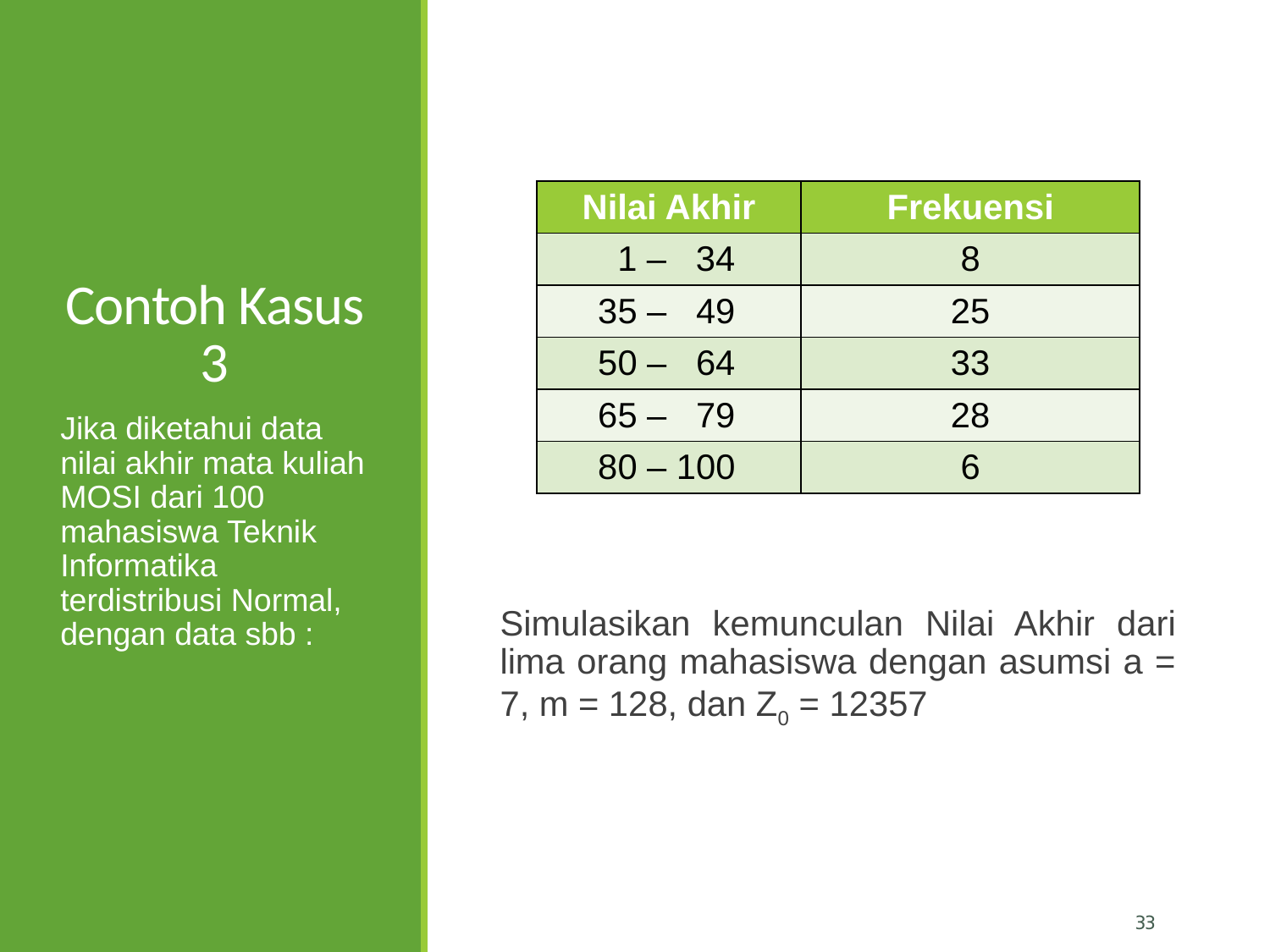

# Contoh Kasus 3

Simulasikan kemunculan Nilai Akhir dari lima orang mahasiswa dengan asumsi a = 7, m = 128, dan Z0 = 12357

| Nilai Akhir | Frekuensi |
| --- | --- |
| 1 – 34 | 8 |
| 35 – 49 | 25 |
| 50 – 64 | 33 |
| 65 – 79 | 28 |
| 80 – 100 | 6 |
Jika diketahui data nilai akhir mata kuliah MOSI dari 100 mahasiswa Teknik Informatika terdistribusi Normal, dengan data sbb :

33